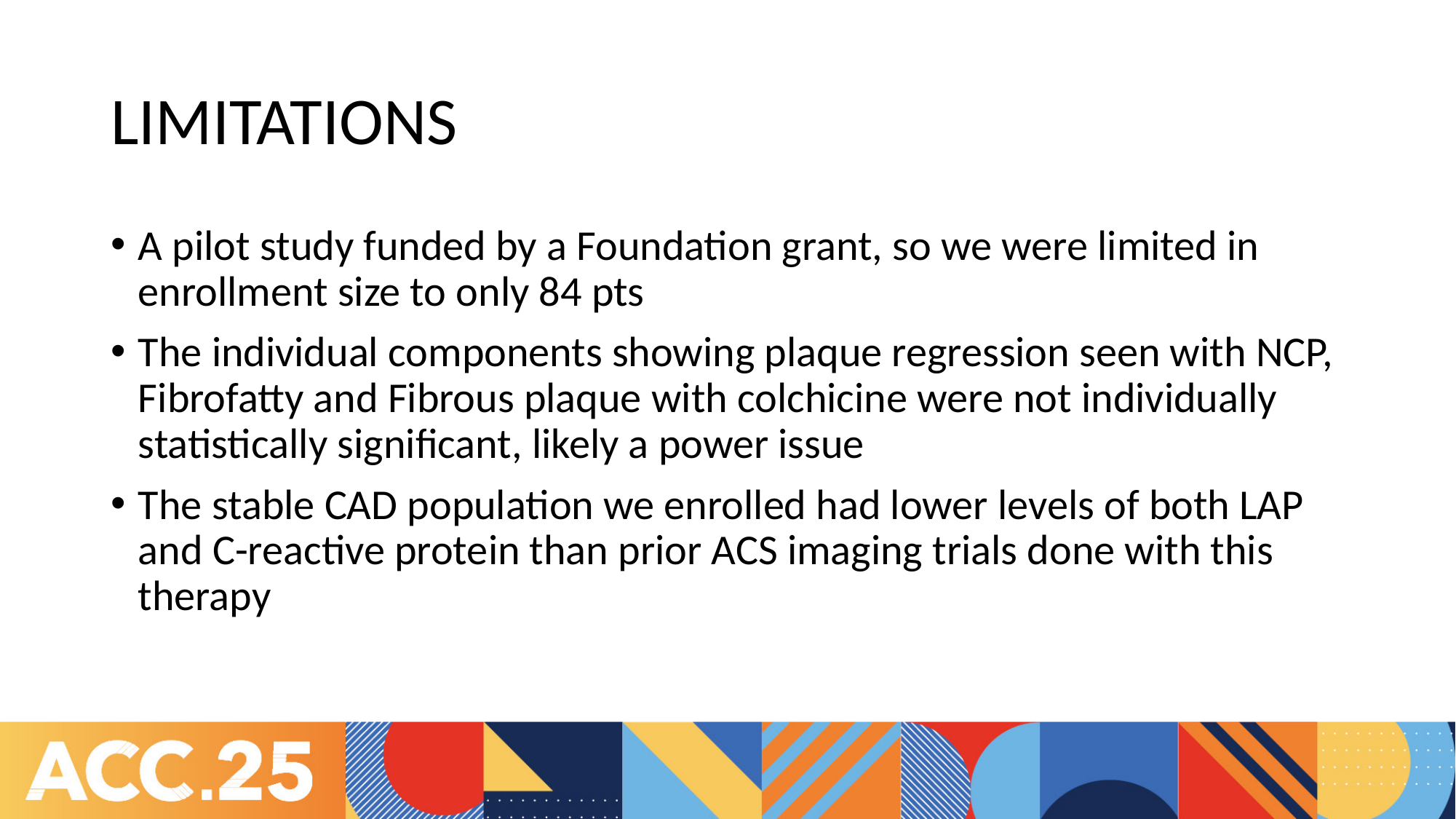

# LIMITATIONS
A pilot study funded by a Foundation grant, so we were limited in enrollment size to only 84 pts
The individual components showing plaque regression seen with NCP, Fibrofatty and Fibrous plaque with colchicine were not individually statistically significant, likely a power issue
The stable CAD population we enrolled had lower levels of both LAP and C-reactive protein than prior ACS imaging trials done with this therapy